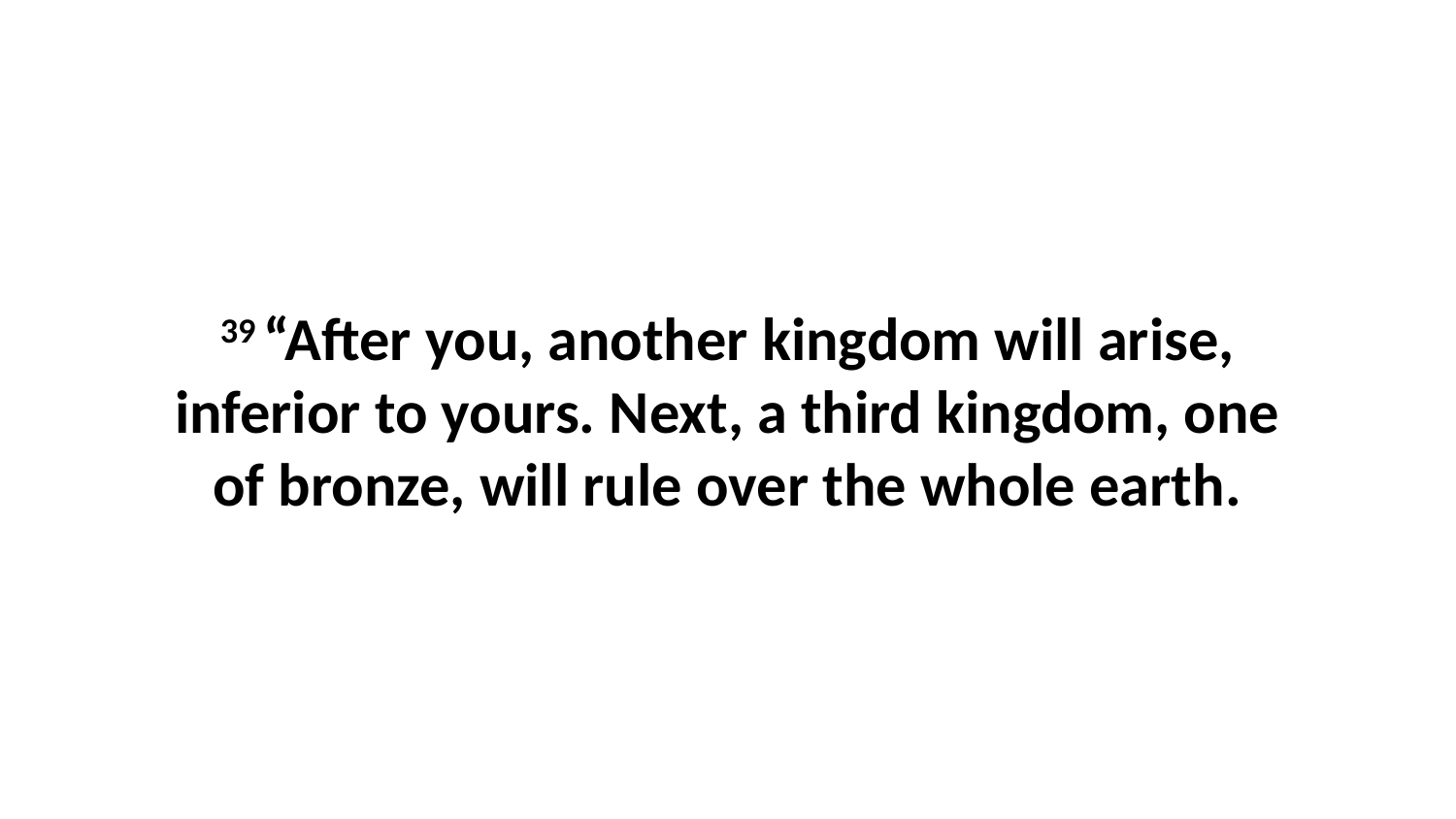

39 “After you, another kingdom will arise, inferior to yours. Next, a third kingdom, one of bronze, will rule over the whole earth.